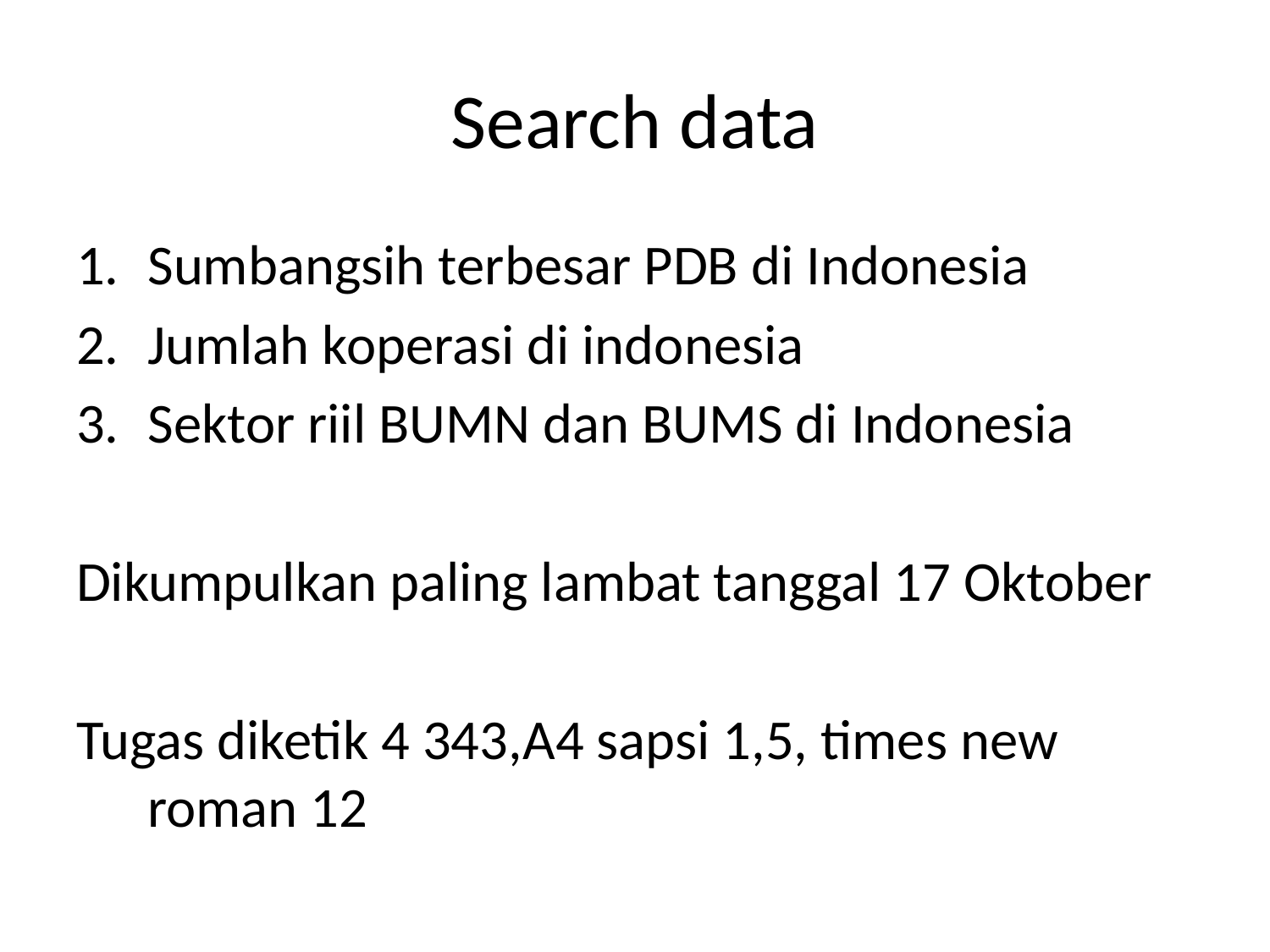

# Search data
Sumbangsih terbesar PDB di Indonesia
Jumlah koperasi di indonesia
Sektor riil BUMN dan BUMS di Indonesia

Dikumpulkan paling lambat tanggal 17 Oktober

Tugas diketik 4 343,A4 sapsi 1,5, times new roman 12